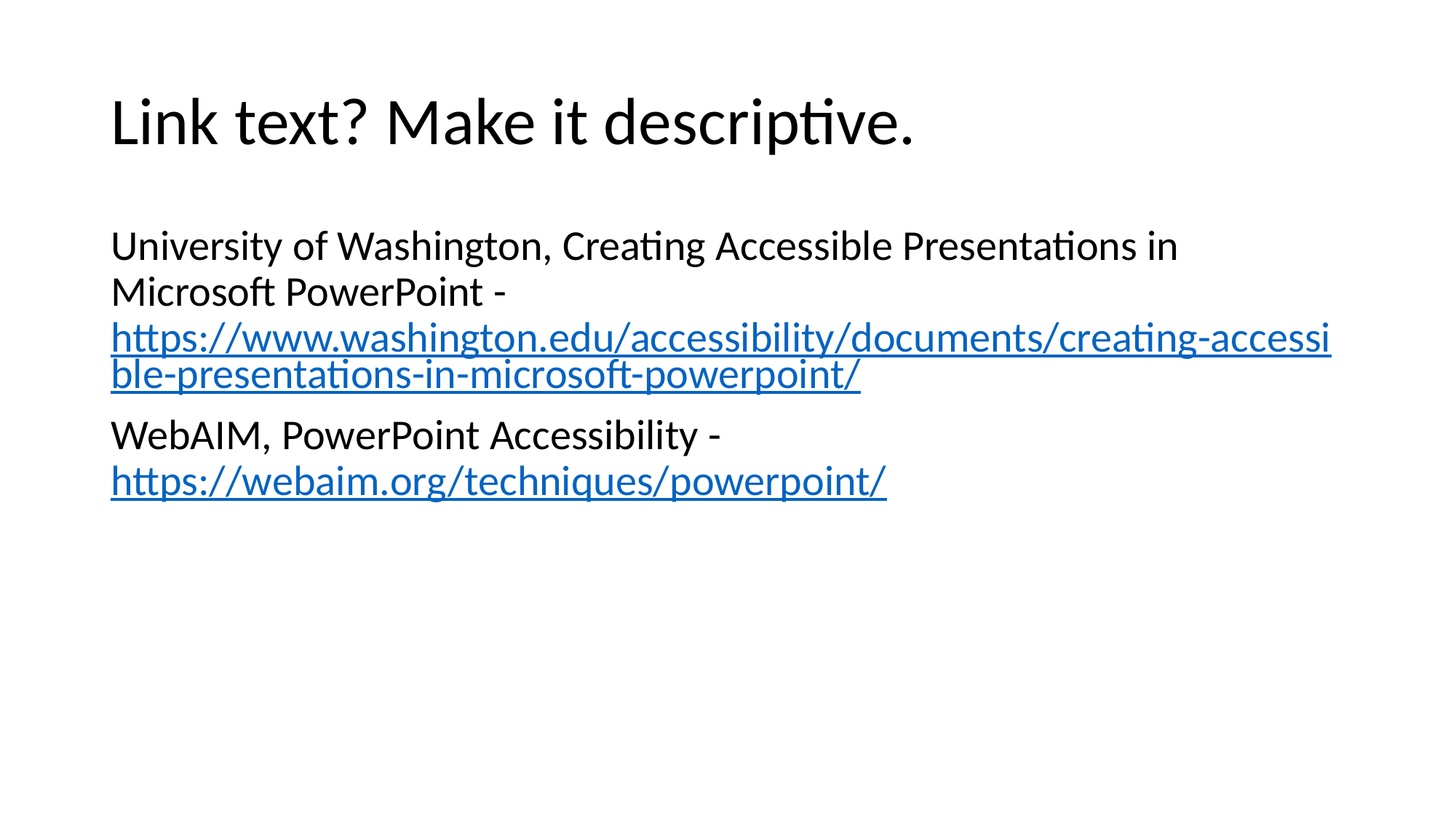

# Link text? Make it descriptive.
University of Washington, Creating Accessible Presentations in Microsoft PowerPoint - https://www.washington.edu/accessibility/documents/creating-accessible-presentations-in-microsoft-powerpoint/
WebAIM, PowerPoint Accessibility - https://webaim.org/techniques/powerpoint/